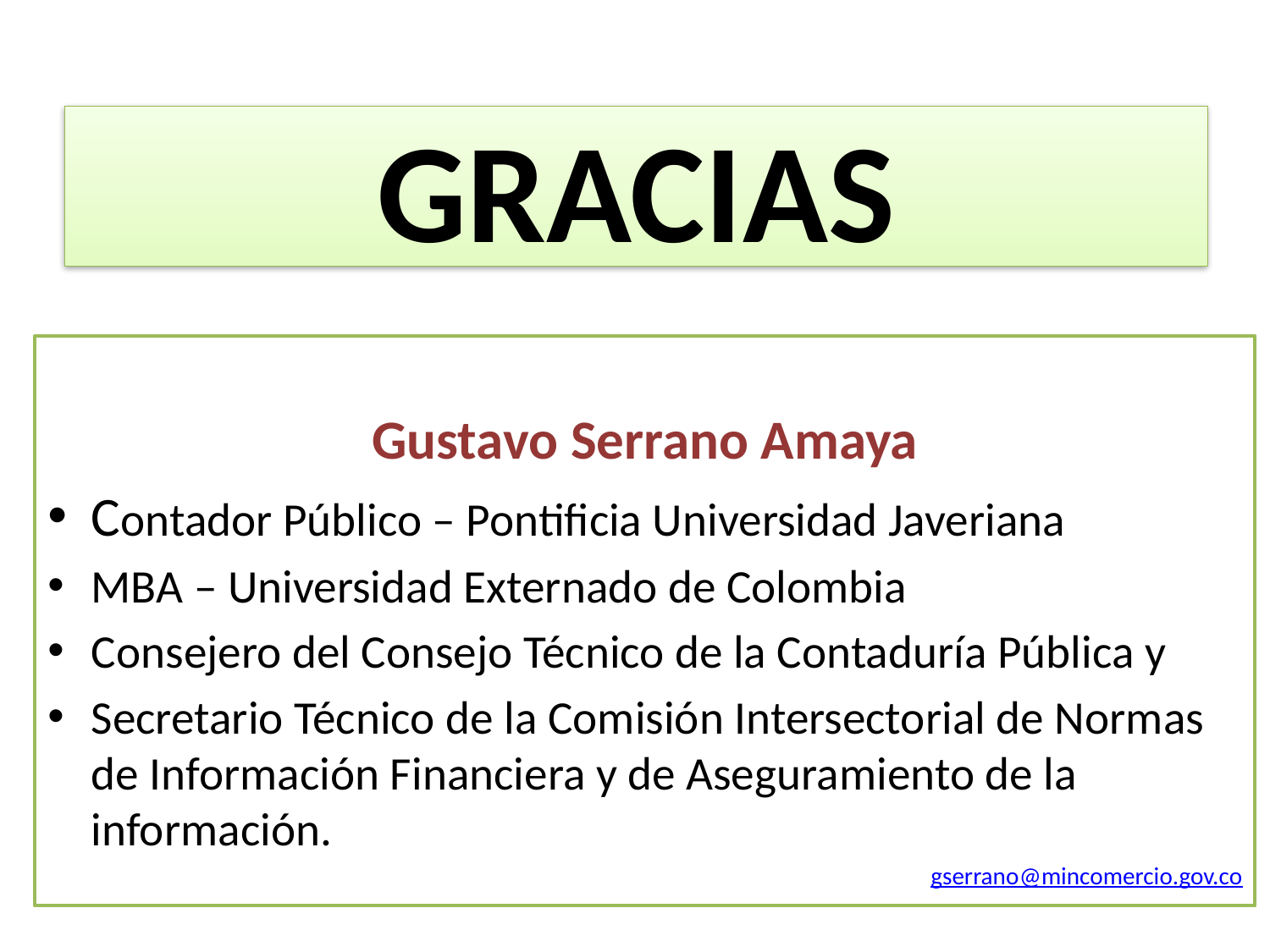

# GRACIAS

Gustavo Serrano Amaya
Contador Público – Pontificia Universidad Javeriana
MBA – Universidad Externado de Colombia
Consejero del Consejo Técnico de la Contaduría Pública y
Secretario Técnico de la Comisión Intersectorial de Normas de Información Financiera y de Aseguramiento de la información.
gserrano@mincomercio.gov.co